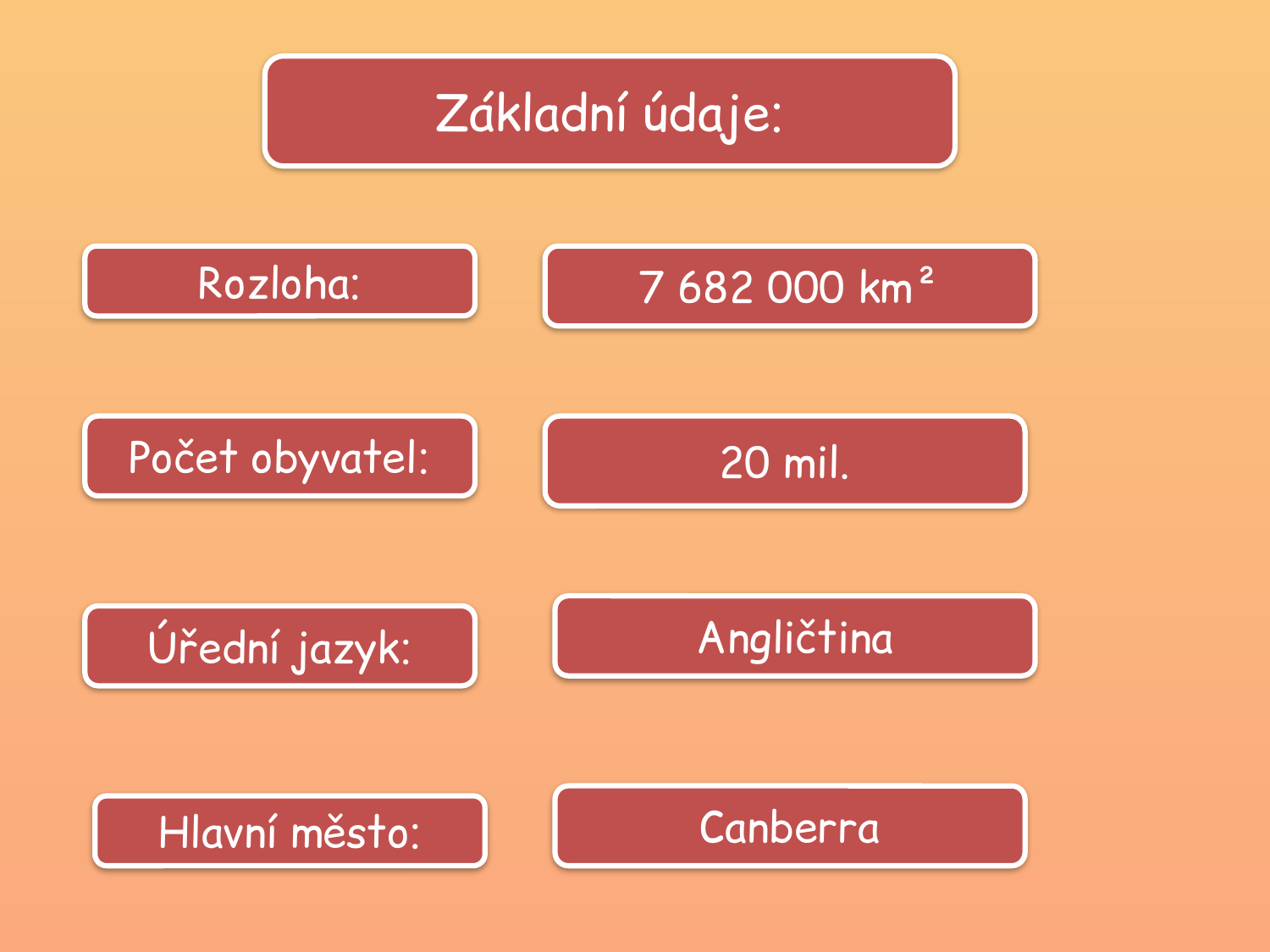

Základní údaje:
Rozloha:
7 682 000 km²
Počet obyvatel:
20 mil.
Angličtina
Úřední jazyk:
Canberra
Hlavní město: